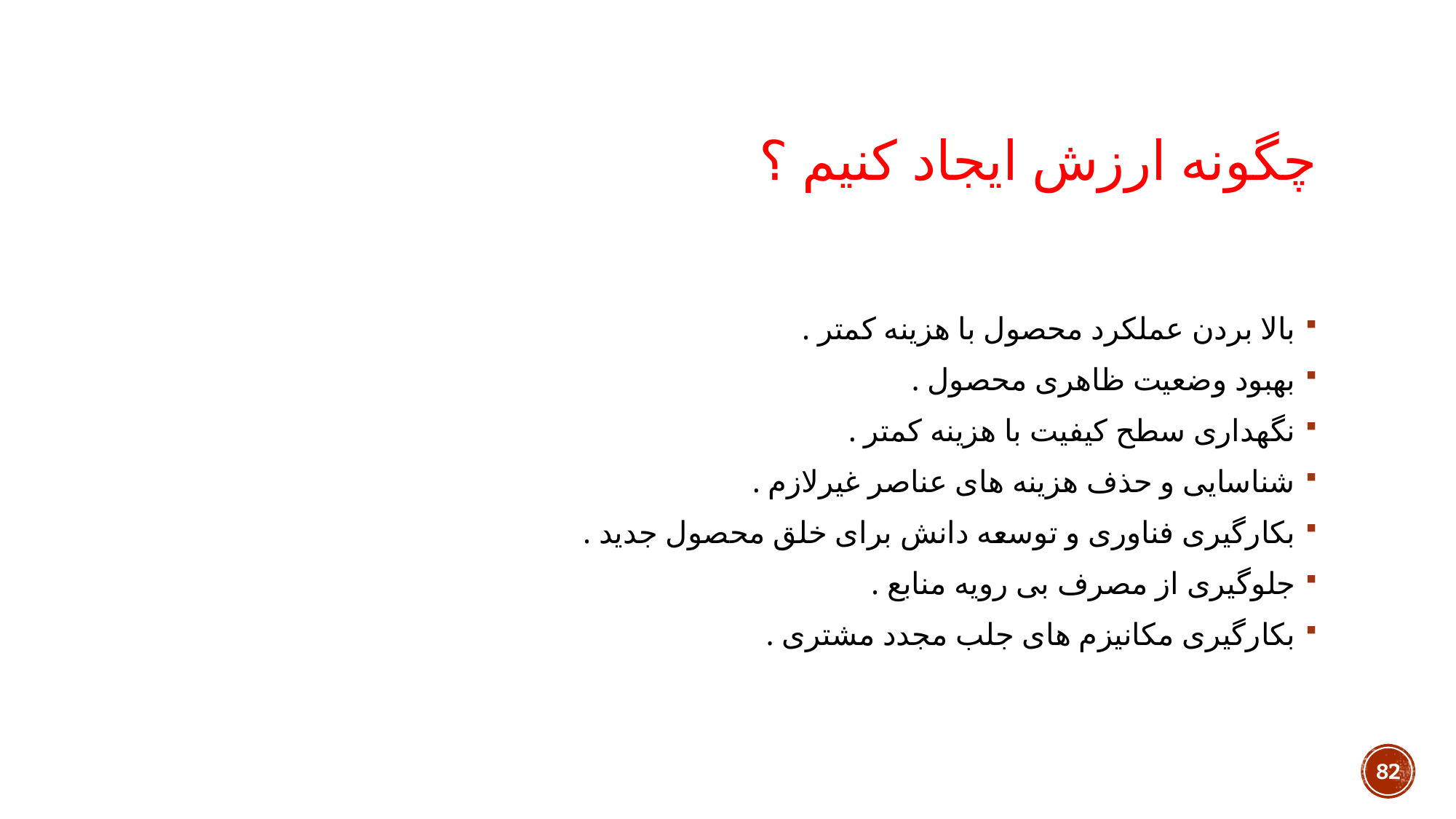

# چگونه ارزش ایجاد کنیم ؟

بالا بردن عملکرد محصول با هزینه کمتر .
بهبود وضعیت ظاهری محصول .
نگهداری سطح کیفیت با هزینه کمتر .
شناسایی و حذف هزینه های عناصر غیرلازم .
بکارگیری فناوری و توسعه دانش برای خلق محصول جدید .
جلوگیری از مصرف بی رویه منابع .
بکارگیری مکانیزم های جلب مجدد مشتری .
82